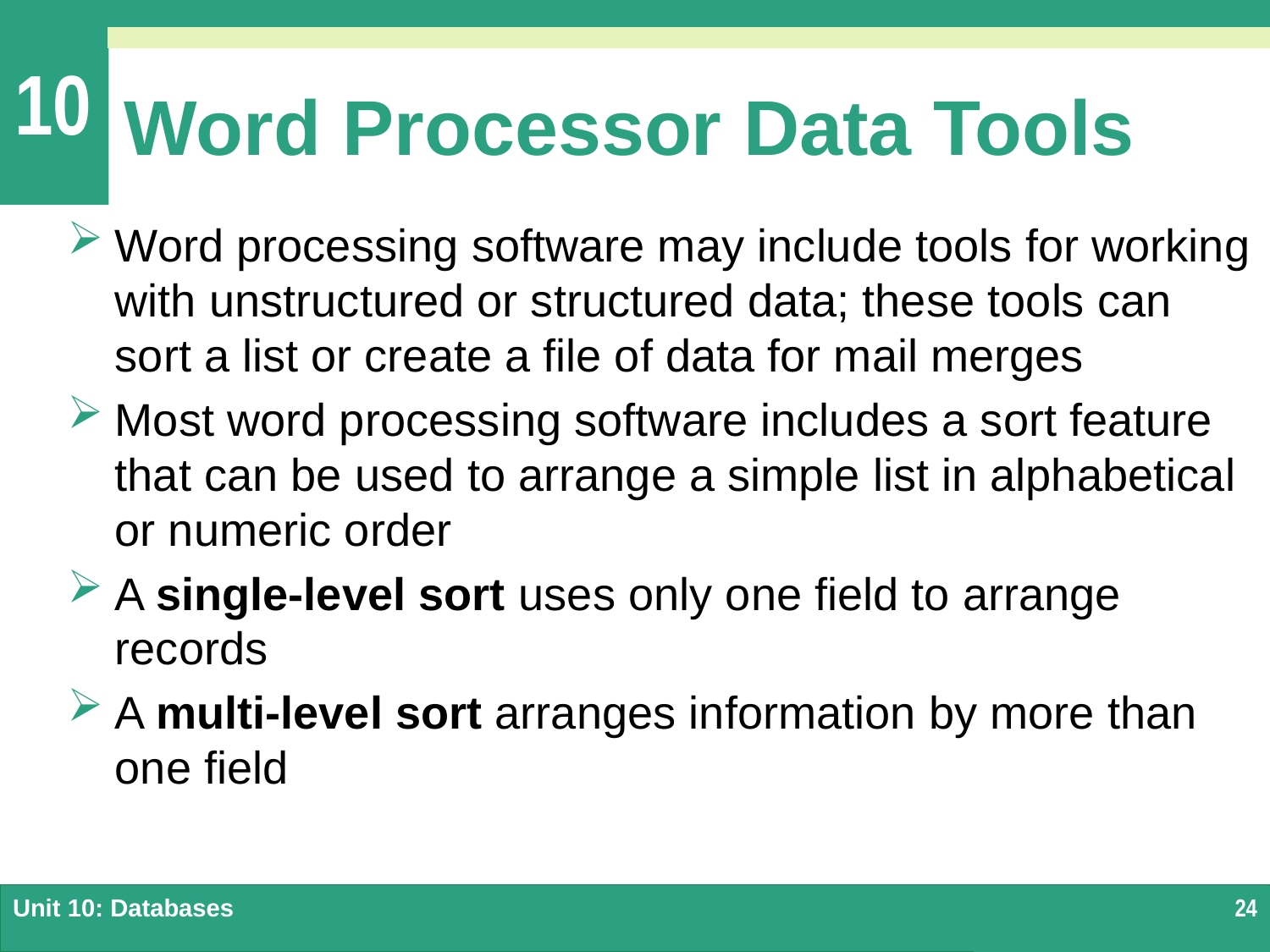

# Word Processor Data Tools
Word processing software may include tools for working with unstructured or structured data; these tools can sort a list or create a file of data for mail merges
Most word processing software includes a sort feature that can be used to arrange a simple list in alphabetical or numeric order
A single-level sort uses only one field to arrange records
A multi-level sort arranges information by more than one field
Unit 10: Databases
24